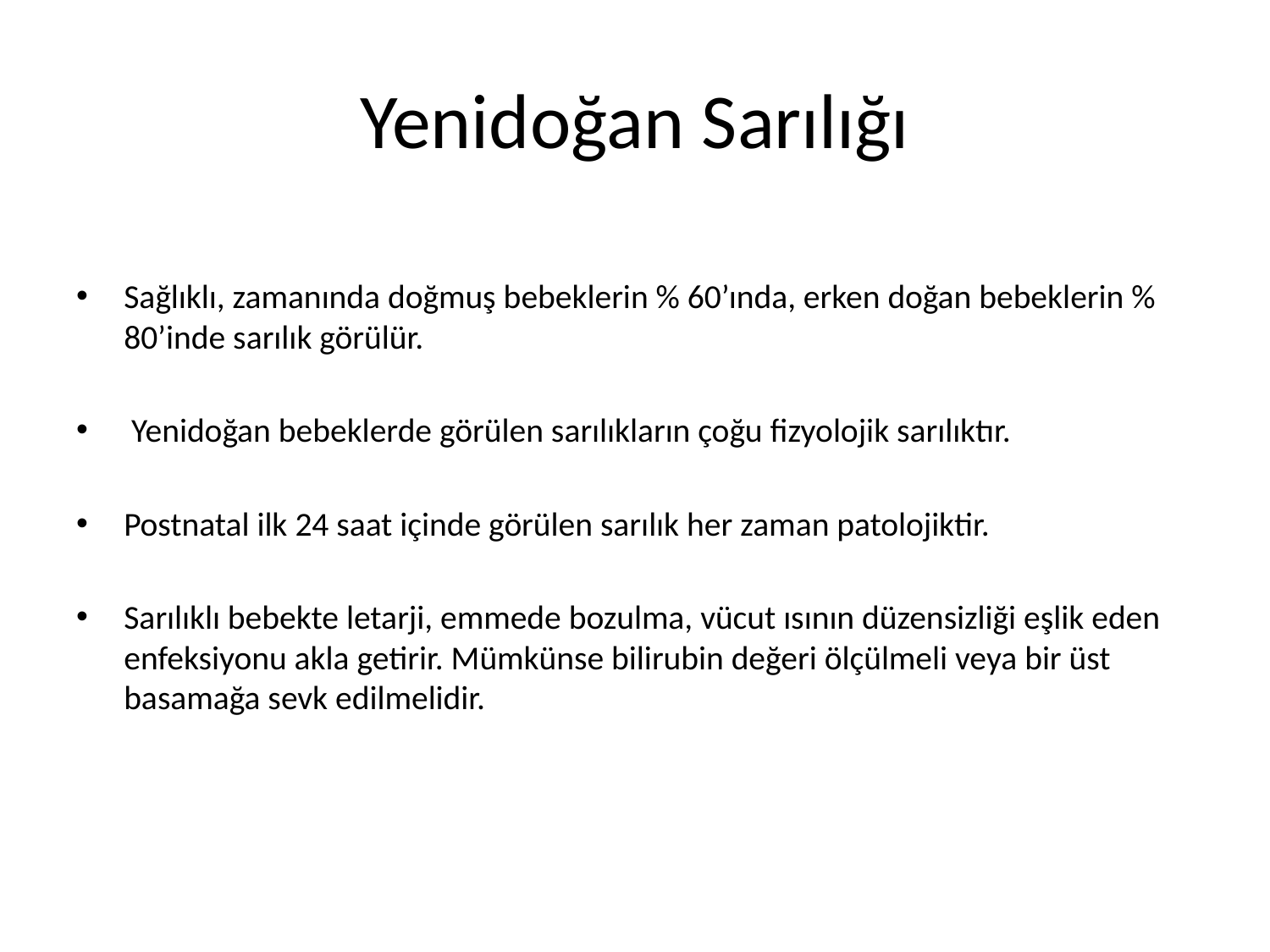

# Yenidoğan Sarılığı

Sağlıklı, zamanında doğmuş bebeklerin % 60’ında, erken doğan bebeklerin % 80’inde sarılık görülür.

 Yenidoğan bebeklerde görülen sarılıkların çoğu fizyolojik sarılıktır.

Postnatal ilk 24 saat içinde görülen sarılık her zaman patolojiktir.

Sarılıklı bebekte letarji, emmede bozulma, vücut ısının düzensizliği eşlik eden enfeksiyonu akla getirir. Mümkünse bilirubin değeri ölçülmeli veya bir üst basamağa sevk edilmelidir.